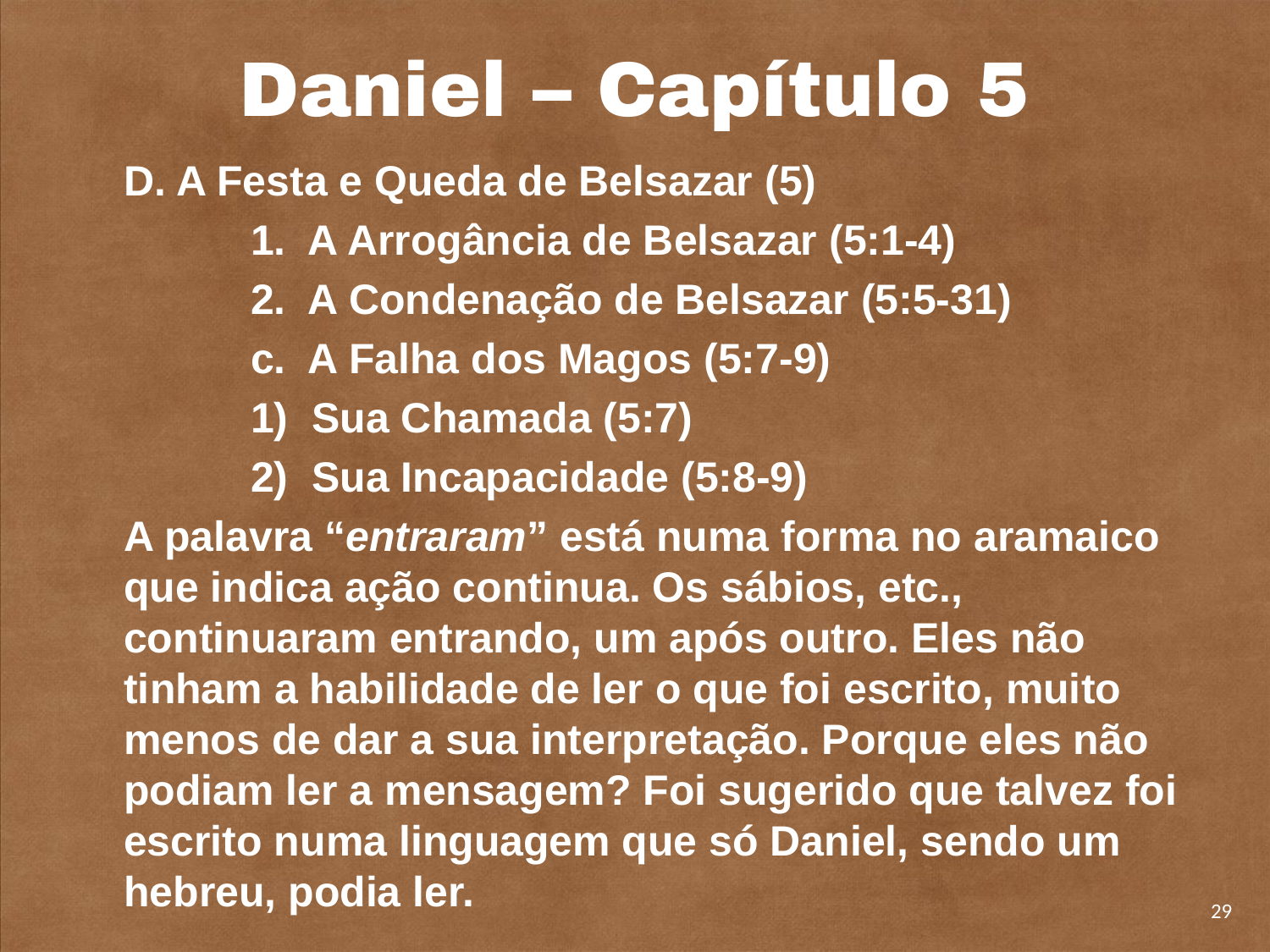

# Daniel – Capítulo 5
	D. A Festa e Queda de Belsazar (5)
		1.  A Arrogância de Belsazar (5:1-4)
		2.  A Condenação de Belsazar (5:5-31)
		c.  A Falha dos Magos (5:7-9)
		1)  Sua Chamada (5:7)
		2)  Sua Incapacidade (5:8-9)
	A palavra “entraram” está numa forma no aramaico que indica ação continua. Os sábios, etc., continuaram entrando, um após outro. Eles não tinham a habilidade de ler o que foi escrito, muito menos de dar a sua interpretação. Porque eles não podiam ler a mensagem? Foi sugerido que talvez foi escrito numa linguagem que só Daniel, sendo um hebreu, podia ler.
29